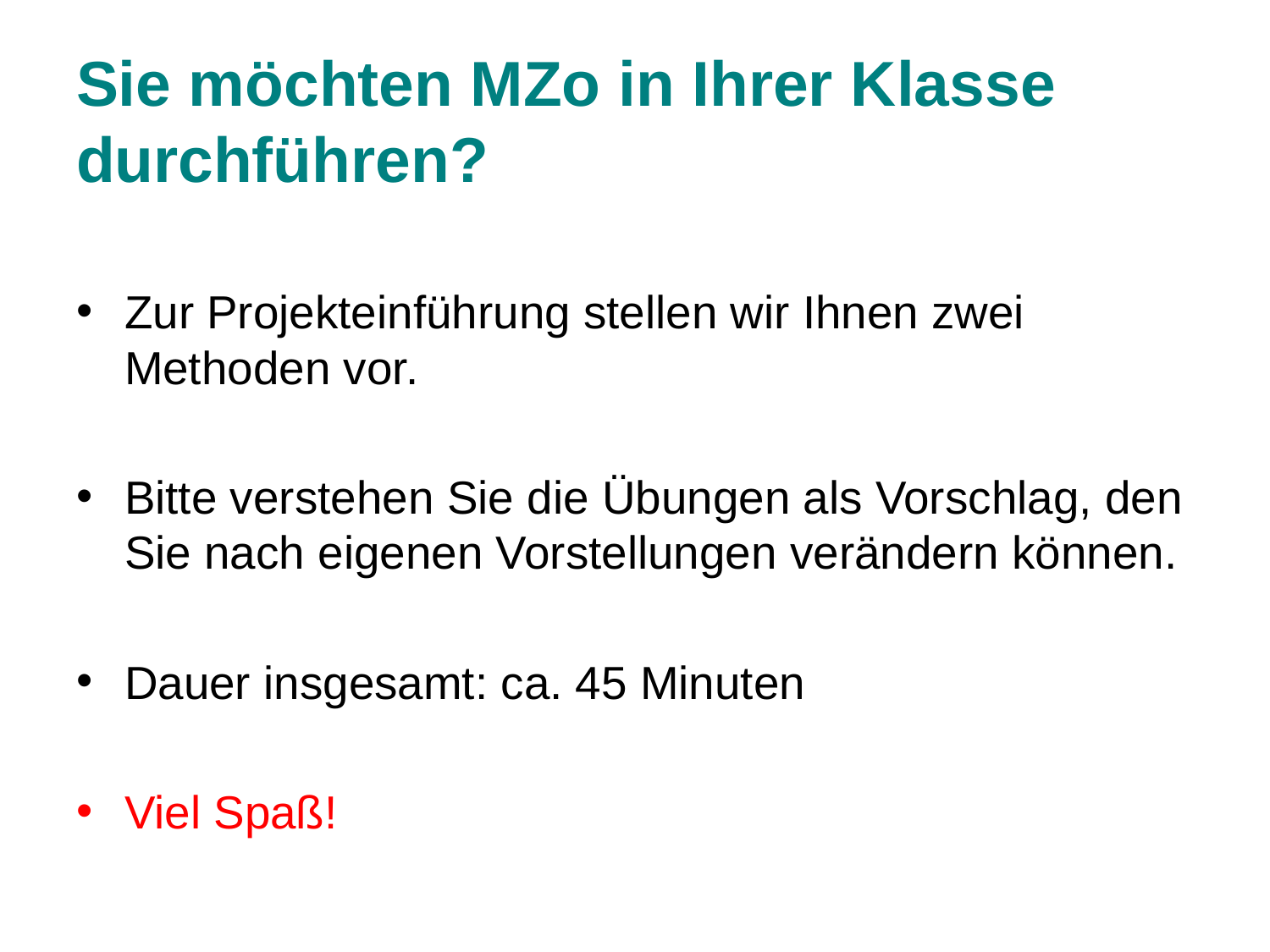

# Sie möchten MZo in Ihrer Klasse durchführen?
Zur Projekteinführung stellen wir Ihnen zwei Methoden vor.

Bitte verstehen Sie die Übungen als Vorschlag, den Sie nach eigenen Vorstellungen verändern können.

Dauer insgesamt: ca. 45 Minuten

Viel Spaß!